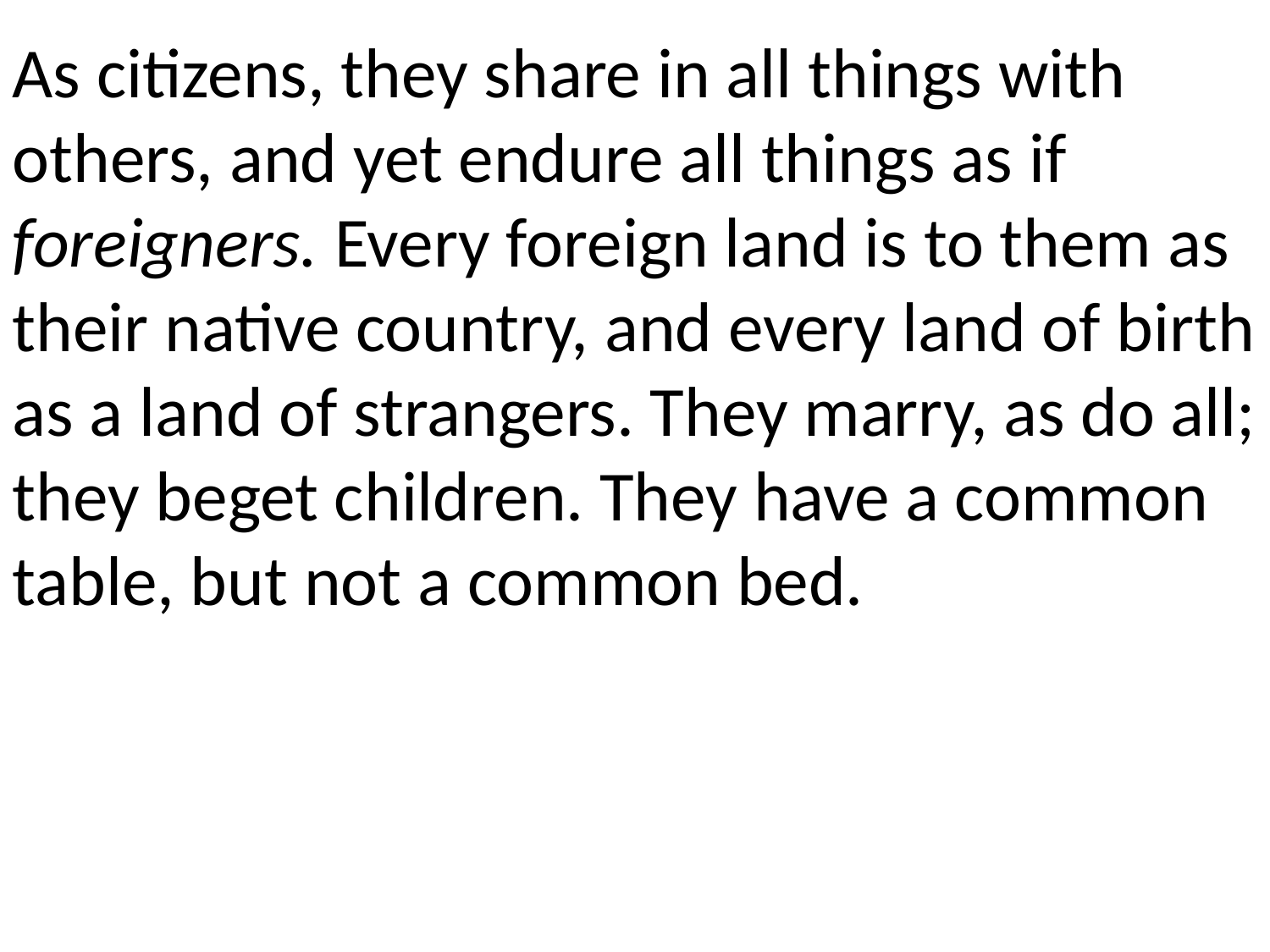

As citizens, they share in all things with others, and yet endure all things as if foreigners. Every foreign land is to them as their native country, and every land of birth as a land of strangers. They marry, as do all; they beget children. They have a common table, but not a common bed.